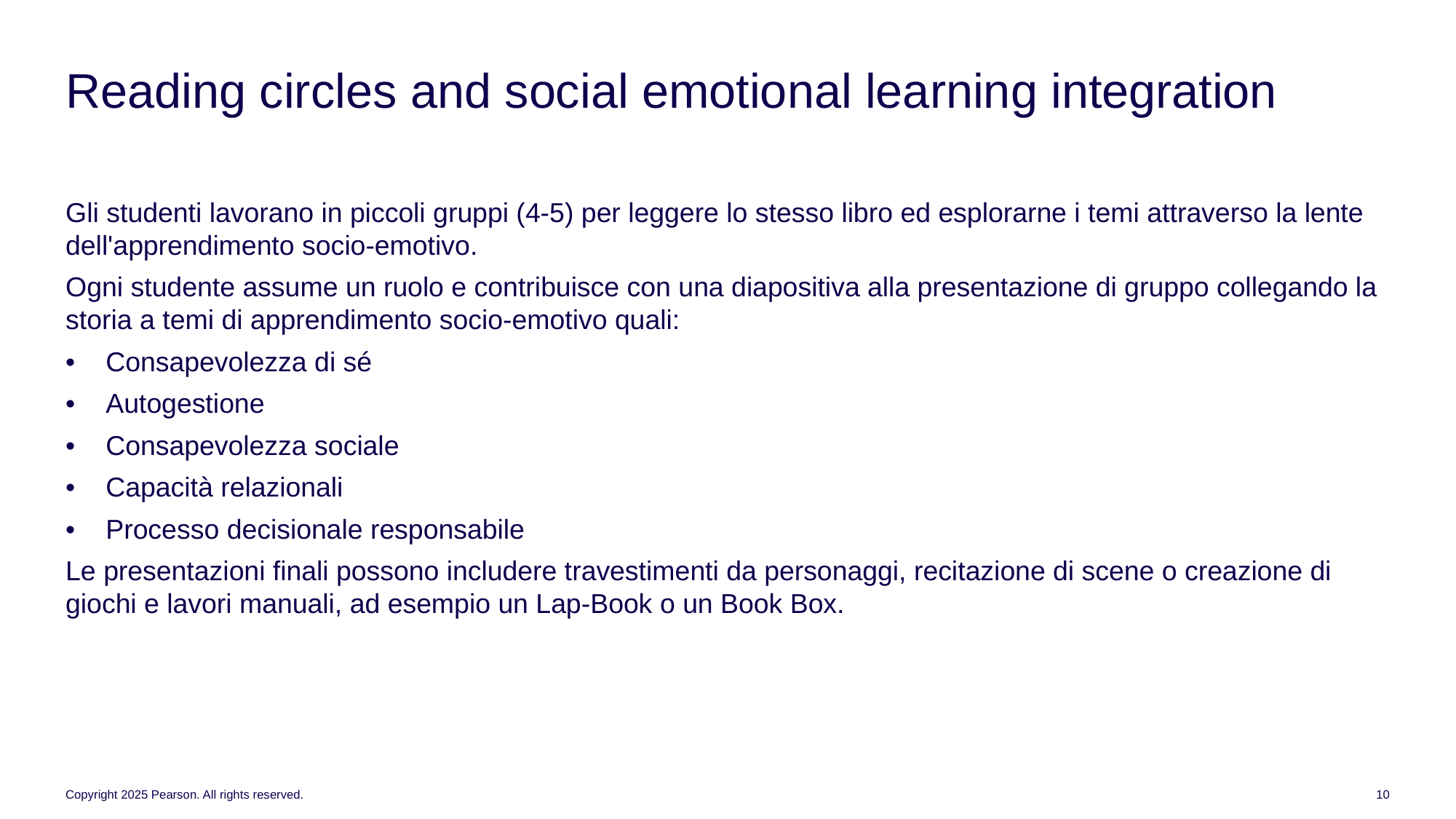

# Reading circles and social emotional learning integration
Gli studenti lavorano in piccoli gruppi (4-5) per leggere lo stesso libro ed esplorarne i temi attraverso la lente dell'apprendimento socio-emotivo.
Ogni studente assume un ruolo e contribuisce con una diapositiva alla presentazione di gruppo collegando la storia a temi di apprendimento socio-emotivo quali:
•    Consapevolezza di sé
•    Autogestione
•    Consapevolezza sociale
•    Capacità relazionali
•    Processo decisionale responsabile
Le presentazioni finali possono includere travestimenti da personaggi, recitazione di scene o creazione di giochi e lavori manuali, ad esempio un Lap-Book o un Book Box.

Copyright 2025 Pearson. All rights reserved.
10